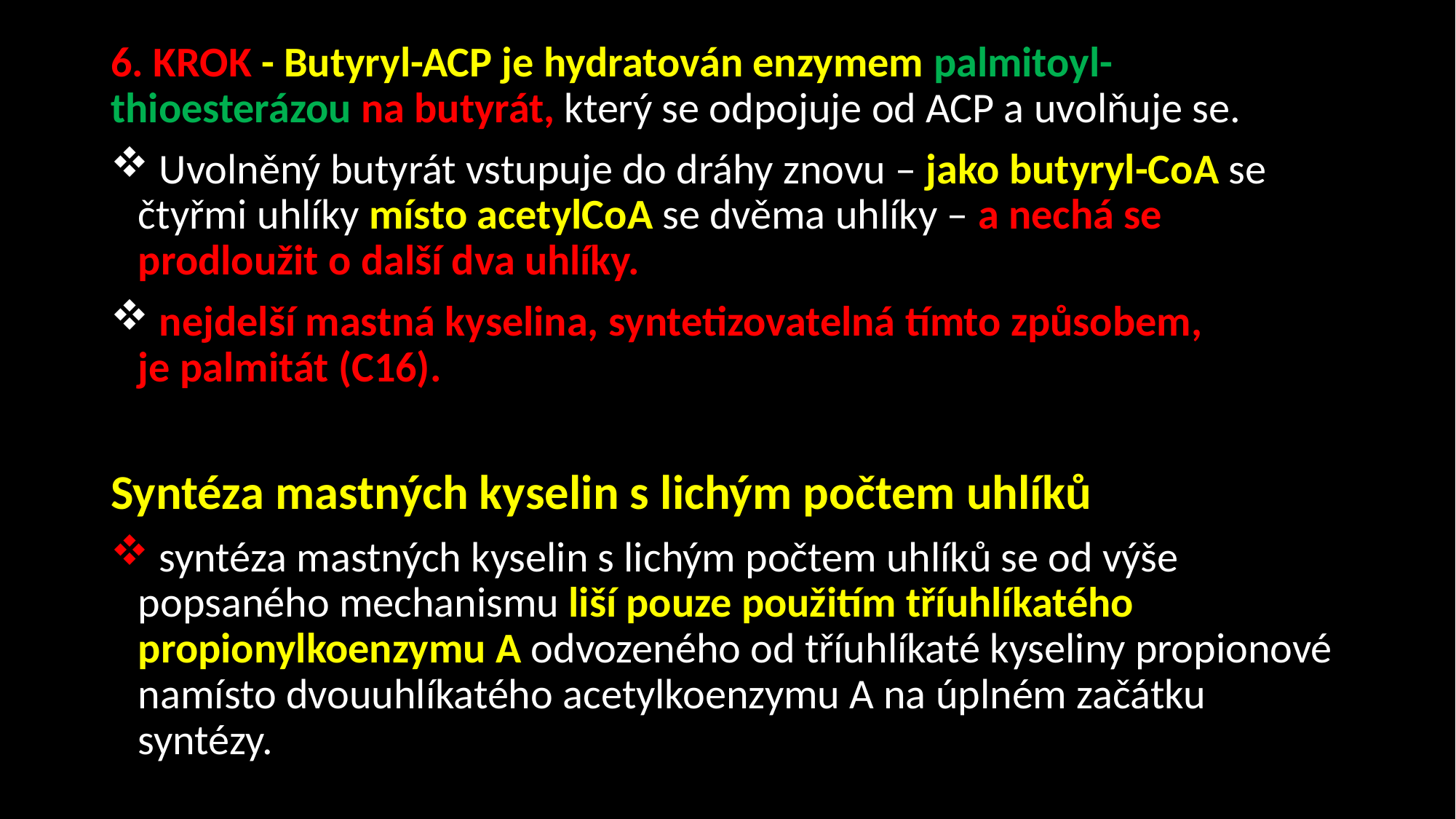

6. KROK - Butyryl-ACP je hydratován enzymem palmitoyl-thioesterázou na butyrát, který se odpojuje od ACP a uvolňuje se.
 Uvolněný butyrát vstupuje do dráhy znovu – jako butyryl-CoA se čtyřmi uhlíky místo acetylCoA se dvěma uhlíky – a nechá se prodloužit o další dva uhlíky.
 nejdelší mastná kyselina, syntetizovatelná tímto způsobem, je palmitát (C16).

Syntéza mastných kyselin s lichým počtem uhlíků
 syntéza mastných kyselin s lichým počtem uhlíků se od výše popsaného mechanismu liší pouze použitím tříuhlíkatého propionylkoenzymu A odvozeného od tříuhlíkaté kyseliny propionové namísto dvouuhlíkatého acetylkoenzymu A na úplném začátku syntézy.